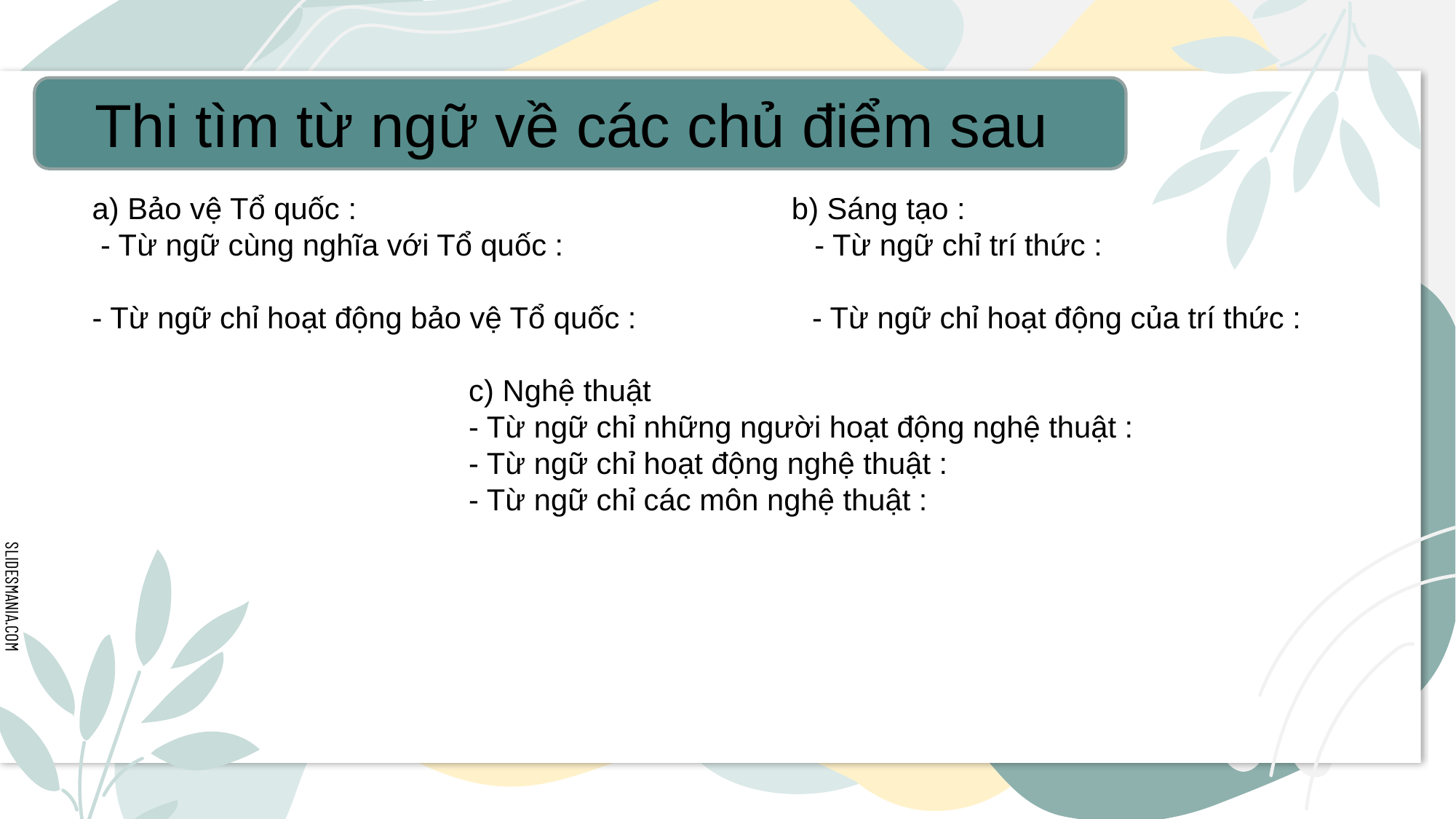

#
Thi tìm từ ngữ về các chủ điểm sau
a) Bảo vệ Tổ quốc :                                                    b) Sáng tạo :
 - Từ ngữ cùng nghĩa với Tổ quốc :                              - Từ ngữ chỉ trí thức :
- Từ ngữ chỉ hoạt động bảo vệ Tổ quốc :                     - Từ ngữ chỉ hoạt động của trí thức :

                                             c) Nghệ thuật
                                             - Từ ngữ chỉ những người hoạt động nghệ thuật :
                                             - Từ ngữ chỉ hoạt động nghệ thuật :
                                             - Từ ngữ chỉ các môn nghệ thuật :